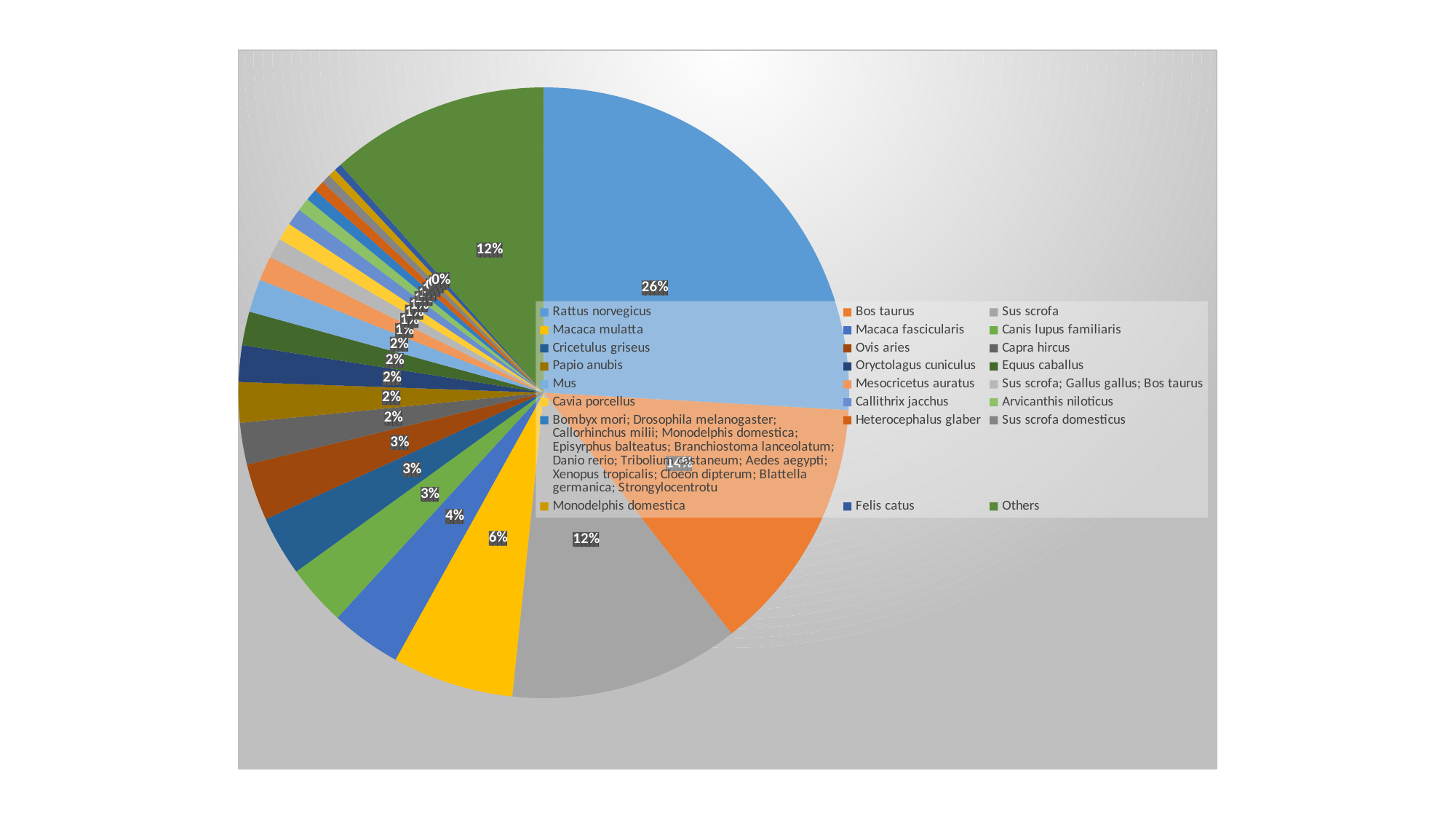

### Chart

| Category |  |
|---|---|
| Rattus norvegicus | 859.0 |
| Bos taurus | 449.0 |
| Sus scrofa | 404.0 |
| Macaca mulatta | 213.0 |
| Macaca fascicularis | 124.0 |
| Canis lupus familiaris | 107.0 |
| Cricetulus griseus | 105.0 |
| Ovis aries | 100.0 |
| Capra hircus | 73.0 |
| Papio anubis | 71.0 |
| Oryctolagus cuniculus | 64.0 |
| Equus caballus | 59.0 |
| Mus | 58.0 |
| Mesocricetus auratus | 43.0 |
| Sus scrofa; Gallus gallus; Bos taurus | 35.0 |
| Cavia porcellus | 31.0 |
| Callithrix jacchus | 30.0 |
| Arvicanthis niloticus | 23.0 |
| Bombyx mori; Drosophila melanogaster; Callorhinchus milii; Monodelphis domestica; Episyrphus balteatus; Branchiostoma lanceolatum; Danio rerio; Tribolium castaneum; Aedes aegypti; Xenopus tropicalis; Cloeon dipterum; Blattella germanica; Strongylocentrotu | 21.0 |
| Heterocephalus glaber | 19.0 |
| Sus scrofa domesticus | 16.0 |
| Monodelphis domestica | 14.0 |
| Felis catus | 13.0 |
| Others | 384.0 |